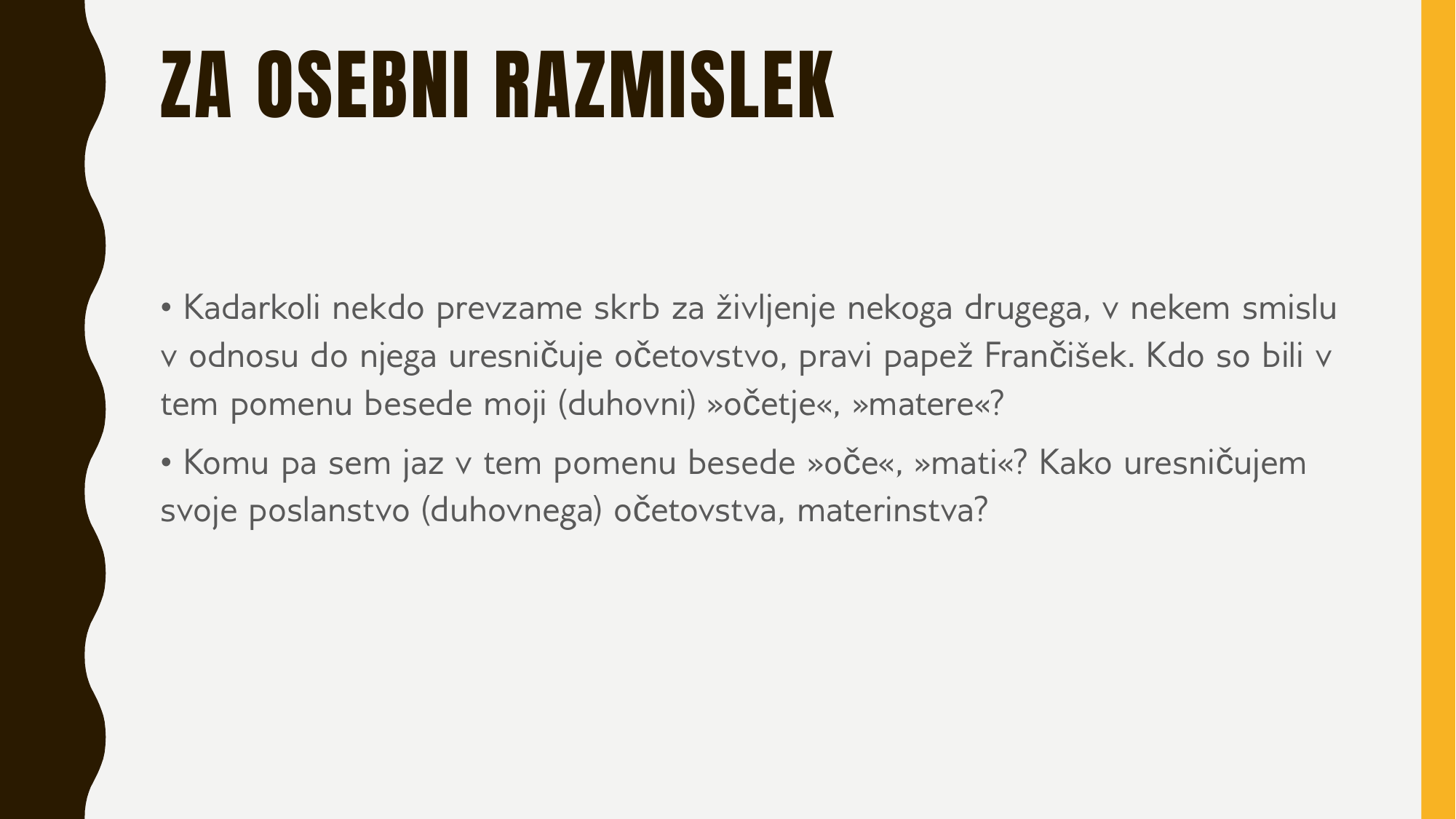

# ZA OSEBNI RAZMISLEK
• Kadarkoli nekdo prevzame skrb za življenje nekoga drugega, v nekem smislu v odnosu do njega uresničuje očetovstvo, pravi papež Frančišek. Kdo so bili v tem pomenu besede moji (duhovni) »očetje«, »matere«?
• Komu pa sem jaz v tem pomenu besede »oče«, »mati«? Kako uresničujem svoje poslanstvo (duhovnega) očetovstva, materinstva?